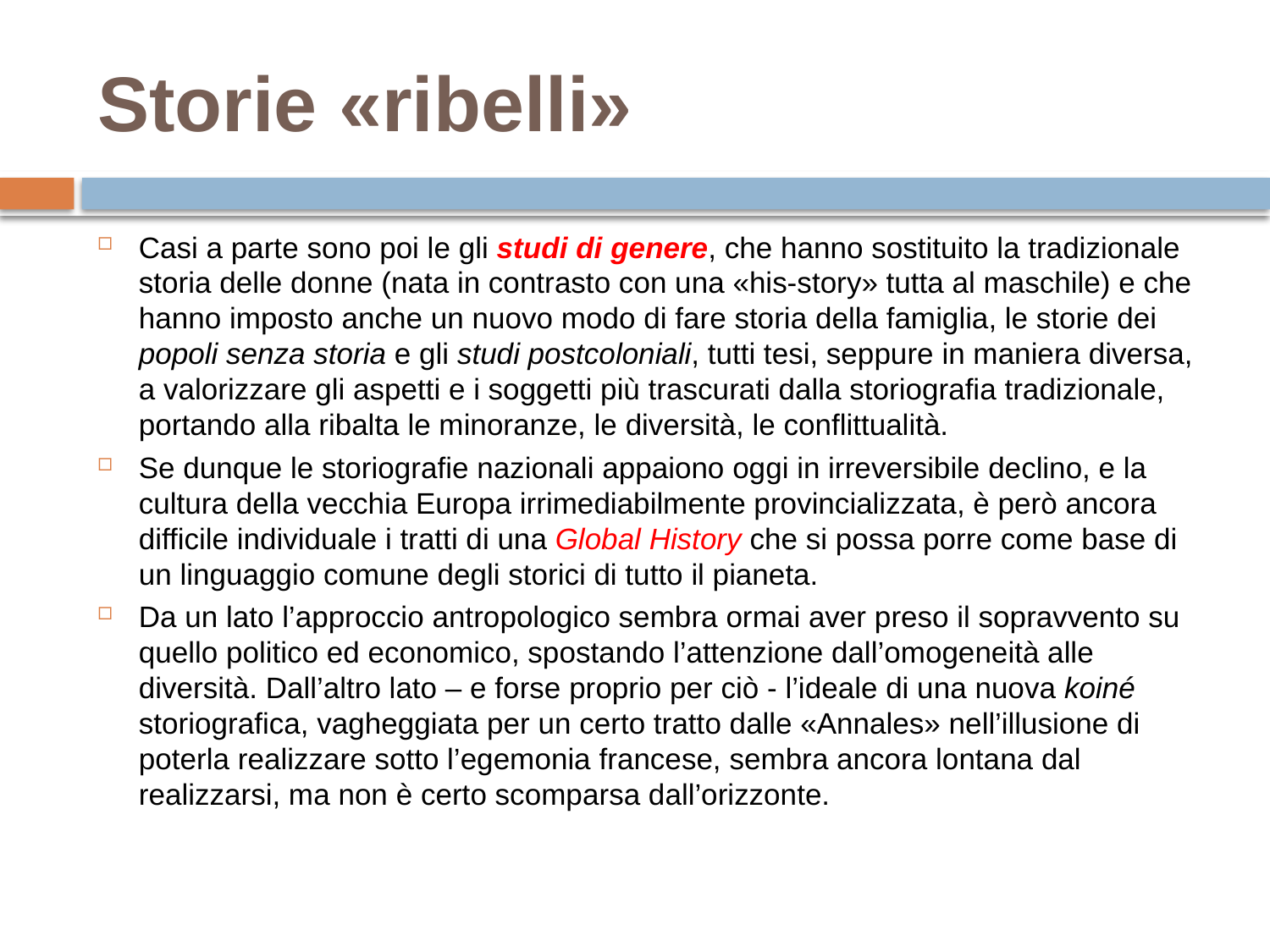

# Storie «ribelli»
Casi a parte sono poi le gli studi di genere, che hanno sostituito la tradizionale storia delle donne (nata in contrasto con una «his-story» tutta al maschile) e che hanno imposto anche un nuovo modo di fare storia della famiglia, le storie dei popoli senza storia e gli studi postcoloniali, tutti tesi, seppure in maniera diversa, a valorizzare gli aspetti e i soggetti più trascurati dalla storiografia tradizionale, portando alla ribalta le minoranze, le diversità, le conflittualità.
Se dunque le storiografie nazionali appaiono oggi in irreversibile declino, e la cultura della vecchia Europa irrimediabilmente provincializzata, è però ancora difficile individuale i tratti di una Global History che si possa porre come base di un linguaggio comune degli storici di tutto il pianeta.
Da un lato l’approccio antropologico sembra ormai aver preso il sopravvento su quello politico ed economico, spostando l’attenzione dall’omogeneità alle diversità. Dall’altro lato – e forse proprio per ciò - l’ideale di una nuova koiné storiografica, vagheggiata per un certo tratto dalle «Annales» nell’illusione di poterla realizzare sotto l’egemonia francese, sembra ancora lontana dal realizzarsi, ma non è certo scomparsa dall’orizzonte.